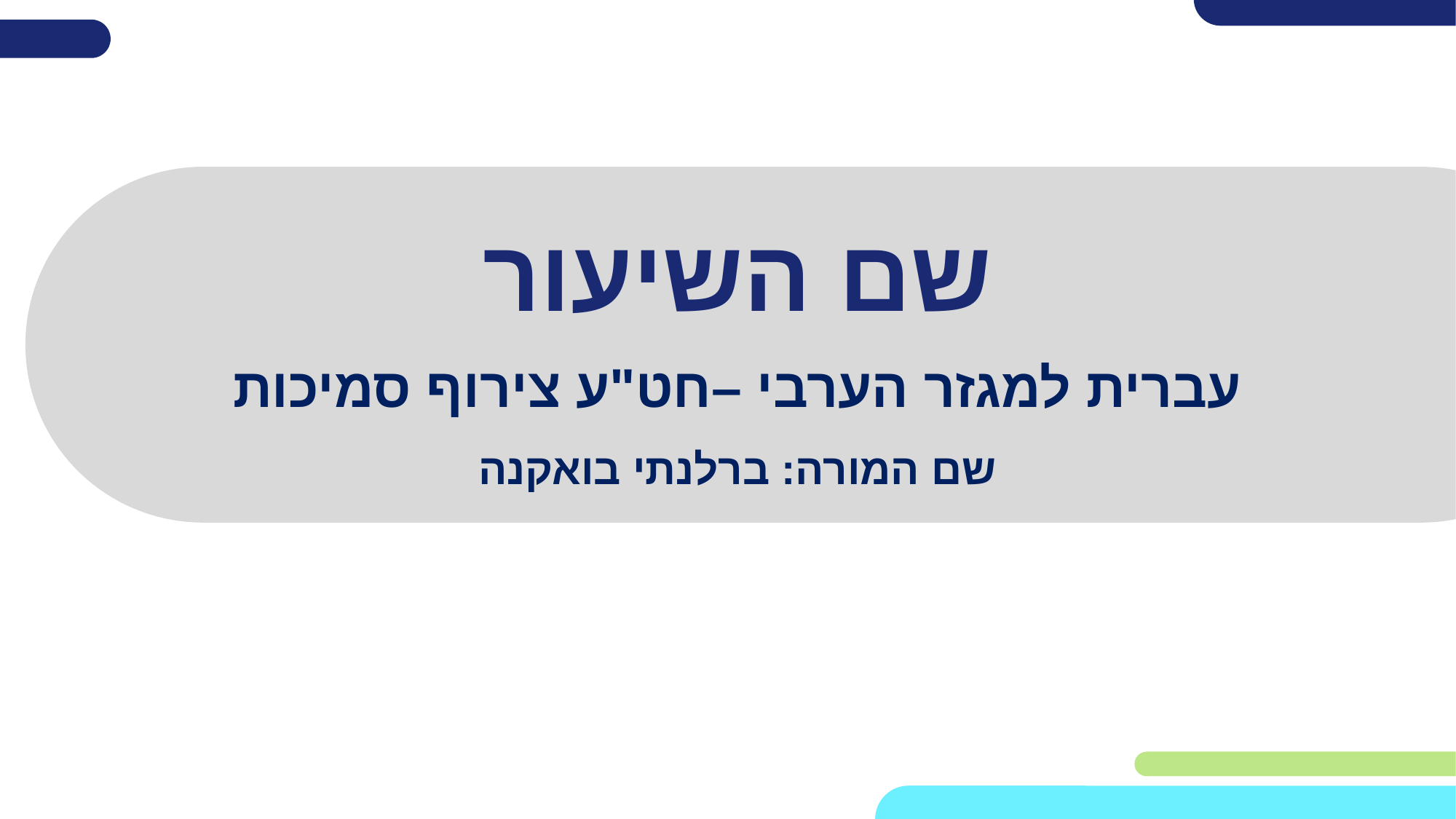

# שם השיעור

עברית למגזר הערבי –חט"ע צירוף סמיכות
שם המורה: ברלנתי בואקנה